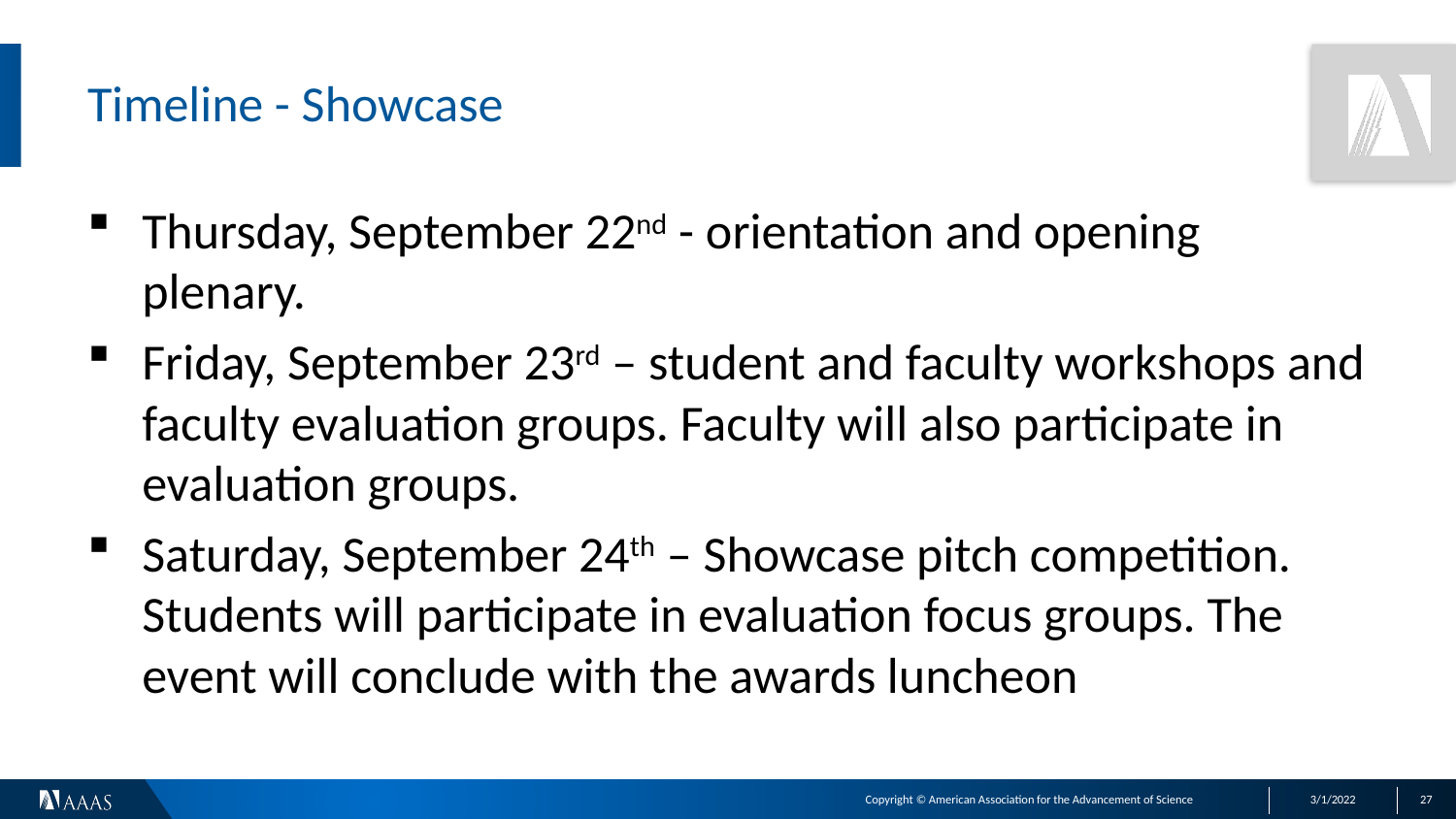

# Timeline - Showcase
Thursday, September 22nd - orientation and opening plenary.
Friday, September 23rd – student and faculty workshops and faculty evaluation groups. Faculty will also participate in evaluation groups.
Saturday, September 24th – Showcase pitch competition. Students will participate in evaluation focus groups. The event will conclude with the awards luncheon